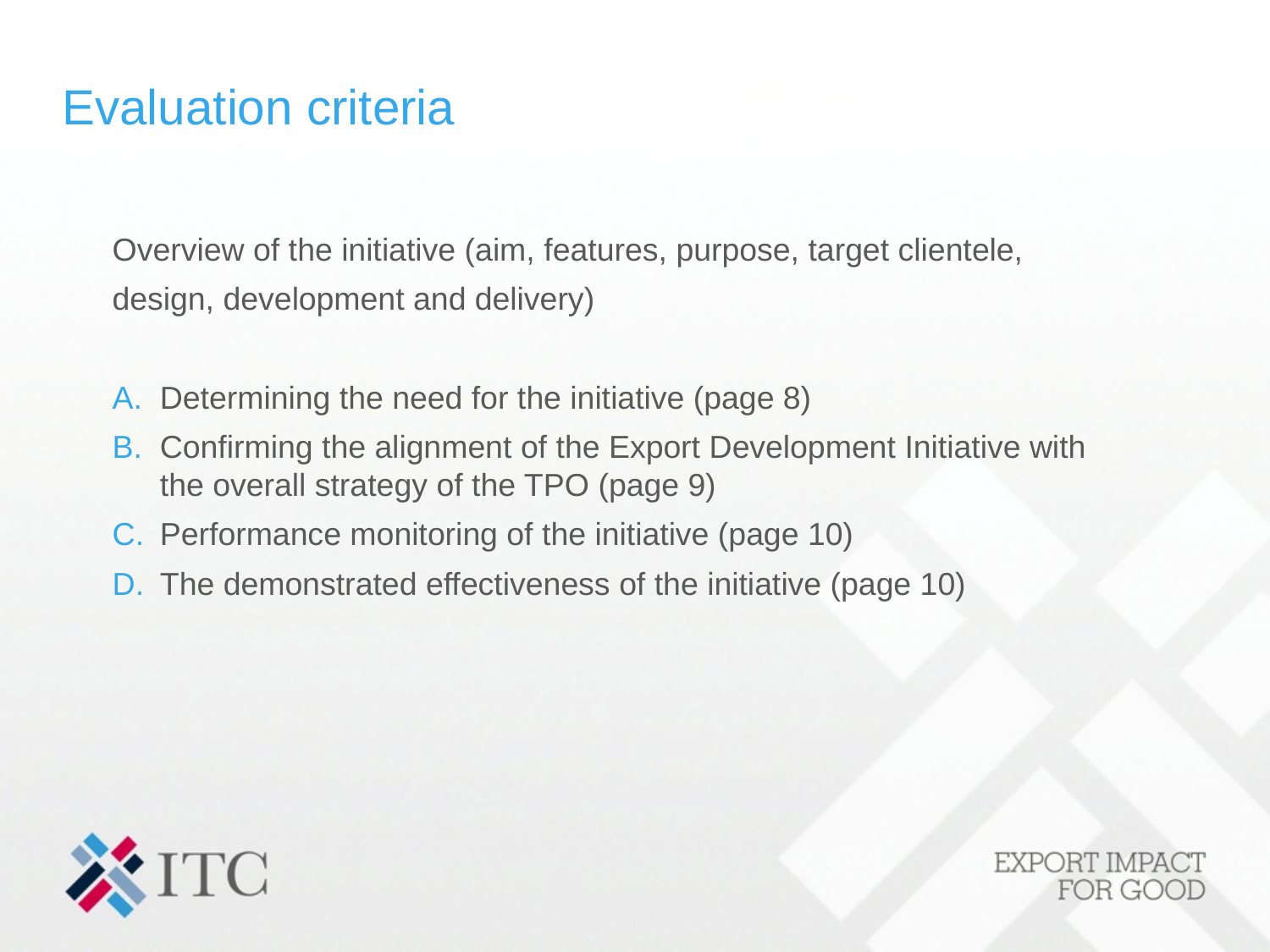

# Evaluation criteria

Overview of the initiative (aim, features, purpose, target clientele, design, development and delivery)

Determining the need for the initiative (page 8)
Confirming the alignment of the Export Development Initiative with
the overall strategy of the TPO (page 9)
Performance monitoring of the initiative (page 10)
The demonstrated effectiveness of the initiative (page 10)